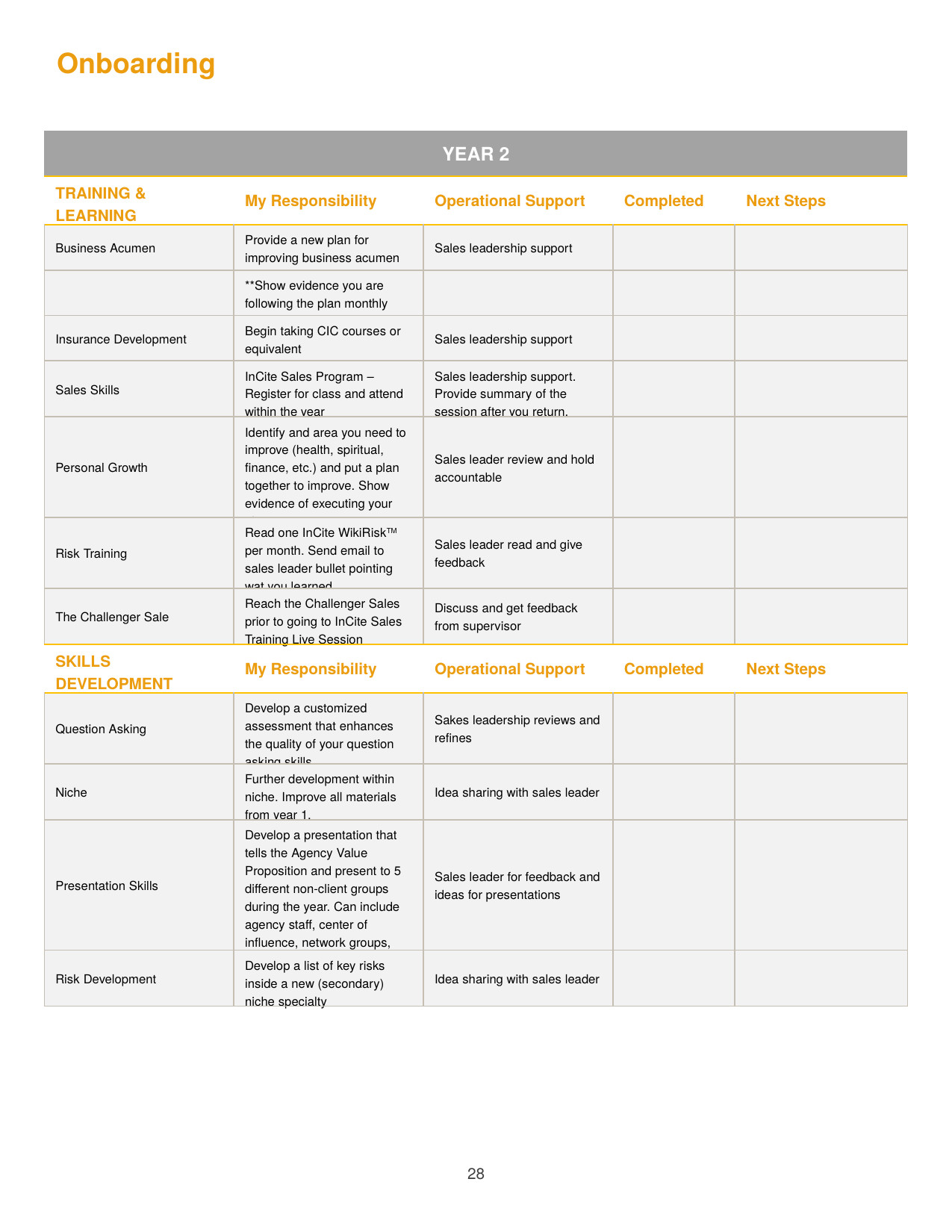

Onboarding
| YEAR 2 |  |  |  |  |
| --- | --- | --- | --- | --- |
| TRAINING & LEARNING | My Responsibility | Operational Support | Completed | Next Steps |
| Business Acumen | Provide a new plan for improving business acumen | Sales leadership support |  |  |
|  | \*\*Show evidence you are following the plan monthly |  |  |  |
| Insurance Development | Begin taking CIC courses or equivalent | Sales leadership support |  |  |
| Sales Skills | InCite Sales Program – Register for class and attend within the year | Sales leadership support. Provide summary of the session after you return. |  |  |
| Personal Growth | Identify and area you need to improve (health, spiritual, finance, etc.) and put a plan together to improve. Show evidence of executing your plan | Sales leader review and hold accountable |  |  |
| Risk Training | Read one InCite WikiRiskTM per month. Send email to sales leader bullet pointing wat you learned | Sales leader read and give feedback |  |  |
| The Challenger Sale | Reach the Challenger Sales prior to going to InCite Sales Training Live Session | Discuss and get feedback from supervisor |  |  |
| SKILLS DEVELOPMENT | My Responsibility | Operational Support | Completed | Next Steps |
| Question Asking | Develop a customized assessment that enhances the quality of your question asking skills | Sakes leadership reviews and refines |  |  |
| Niche | Further development within niche. Improve all materials from year 1. | Idea sharing with sales leader |  |  |
| Presentation Skills | Develop a presentation that tells the Agency Value Proposition and present to 5 different non-client groups during the year. Can include agency staff, center of influence, network groups, etc. | Sales leader for feedback and ideas for presentations |  |  |
| Risk Development | Develop a list of key risks inside a new (secondary) niche specialty | Idea sharing with sales leader |  |  |
28